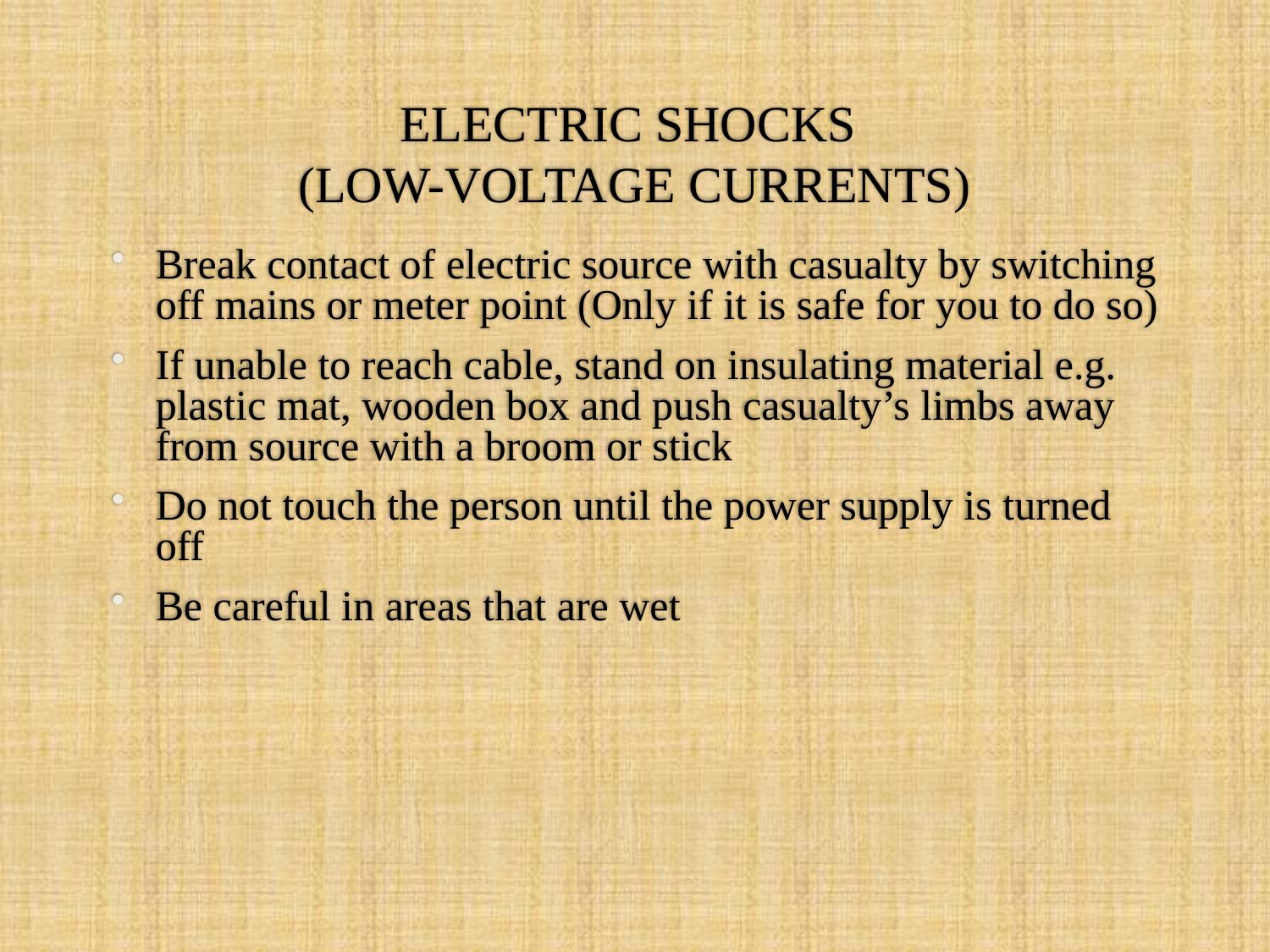

# ELECTRIC SHOCKS (LOW-VOLTAGE CURRENTS)
Break contact of electric source with casualty by switching off mains or meter point (Only if it is safe for you to do so)
If unable to reach cable, stand on insulating material e.g. plastic mat, wooden box and push casualty’s limbs away from source with a broom or stick
Do not touch the person until the power supply is turned off
Be careful in areas that are wet